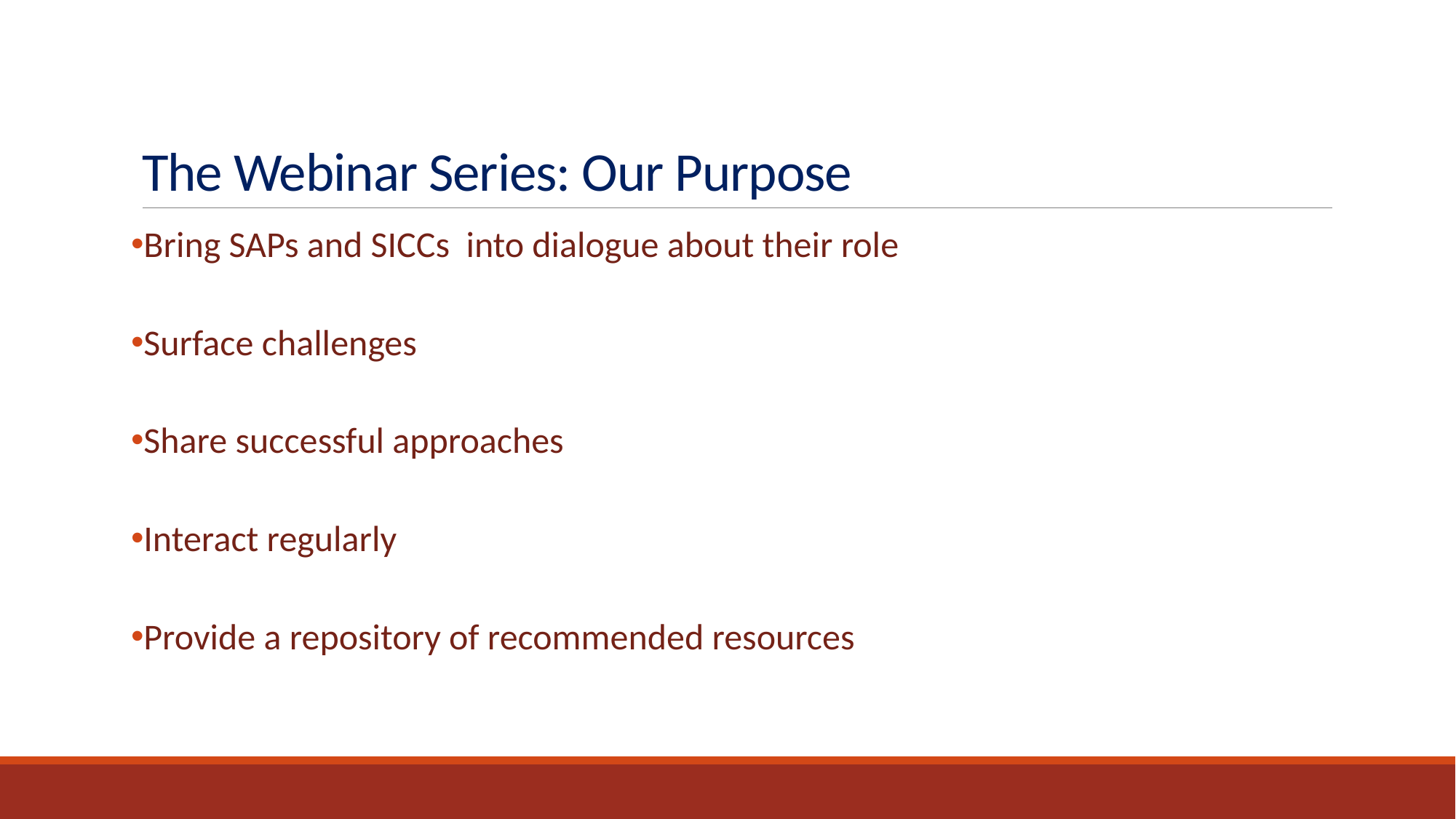

# The Webinar Series: Our Purpose
Bring SAPs and SICCs  into dialogue about their role

Surface challenges

Share successful approaches

Interact regularly

Provide a repository of recommended resources